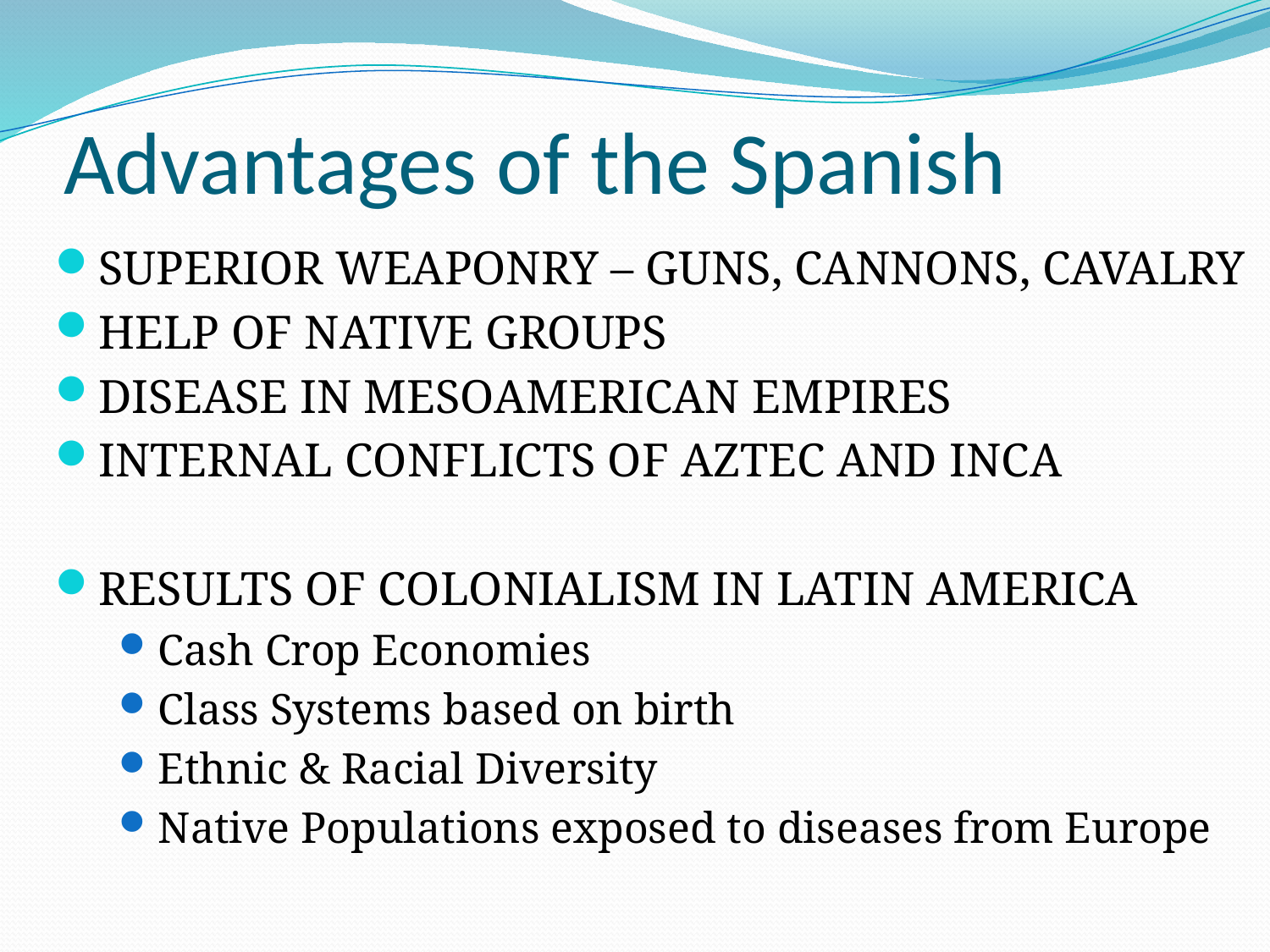

# Advantages of the Spanish
SUPERIOR WEAPONRY – GUNS, CANNONS, CAVALRY
HELP OF NATIVE GROUPS
DISEASE IN MESOAMERICAN EMPIRES
INTERNAL CONFLICTS OF AZTEC AND INCA

RESULTS OF COLONIALISM IN LATIN AMERICA
Cash Crop Economies
Class Systems based on birth
Ethnic & Racial Diversity
Native Populations exposed to diseases from Europe